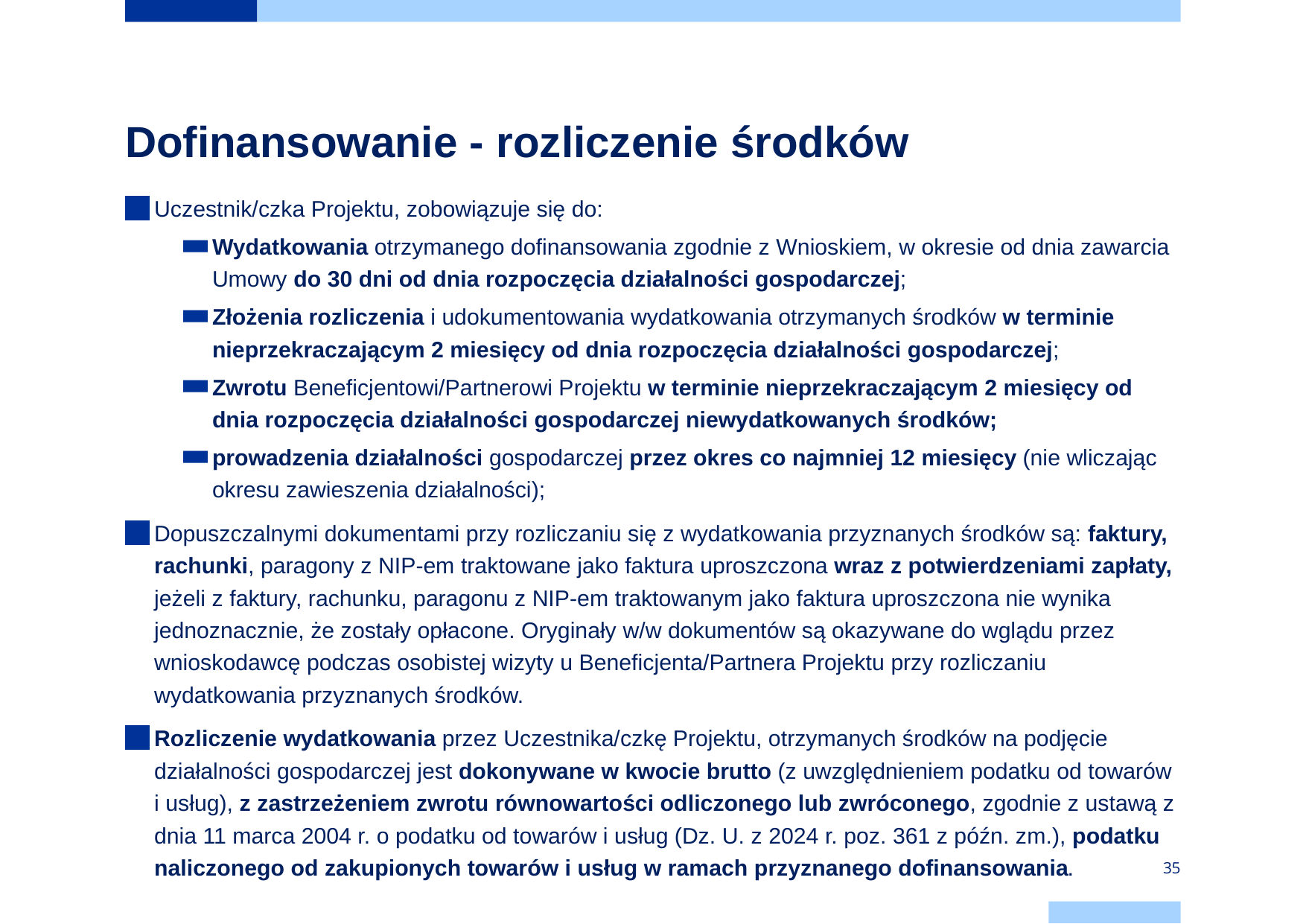

# Dofinansowanie - rozliczenie środków
Uczestnik/czka Projektu, zobowiązuje się do:
Wydatkowania otrzymanego dofinansowania zgodnie z Wnioskiem, w okresie od dnia zawarcia Umowy do 30 dni od dnia rozpoczęcia działalności gospodarczej;
Złożenia rozliczenia i udokumentowania wydatkowania otrzymanych środków w terminie nieprzekraczającym 2 miesięcy od dnia rozpoczęcia działalności gospodarczej;
Zwrotu Beneficjentowi/Partnerowi Projektu w terminie nieprzekraczającym 2 miesięcy od dnia rozpoczęcia działalności gospodarczej niewydatkowanych środków;
prowadzenia działalności gospodarczej przez okres co najmniej 12 miesięcy (nie wliczając okresu zawieszenia działalności);
Dopuszczalnymi dokumentami przy rozliczaniu się z wydatkowania przyznanych środków są: faktury, rachunki, paragony z NIP-em traktowane jako faktura uproszczona wraz z potwierdzeniami zapłaty, jeżeli z faktury, rachunku, paragonu z NIP-em traktowanym jako faktura uproszczona nie wynika jednoznacznie, że zostały opłacone. Oryginały w/w dokumentów są okazywane do wglądu przez wnioskodawcę podczas osobistej wizyty u Beneficjenta/Partnera Projektu przy rozliczaniu wydatkowania przyznanych środków.
Rozliczenie wydatkowania przez Uczestnika/czkę Projektu, otrzymanych środków na podjęcie działalności gospodarczej jest dokonywane w kwocie brutto (z uwzględnieniem podatku od towarów i usług), z zastrzeżeniem zwrotu równowartości odliczonego lub zwróconego, zgodnie z ustawą z dnia 11 marca 2004 r. o podatku od towarów i usług (Dz. U. z 2024 r. poz. 361 z późn. zm.), podatku naliczonego od zakupionych towarów i usług w ramach przyznanego dofinansowania.
35